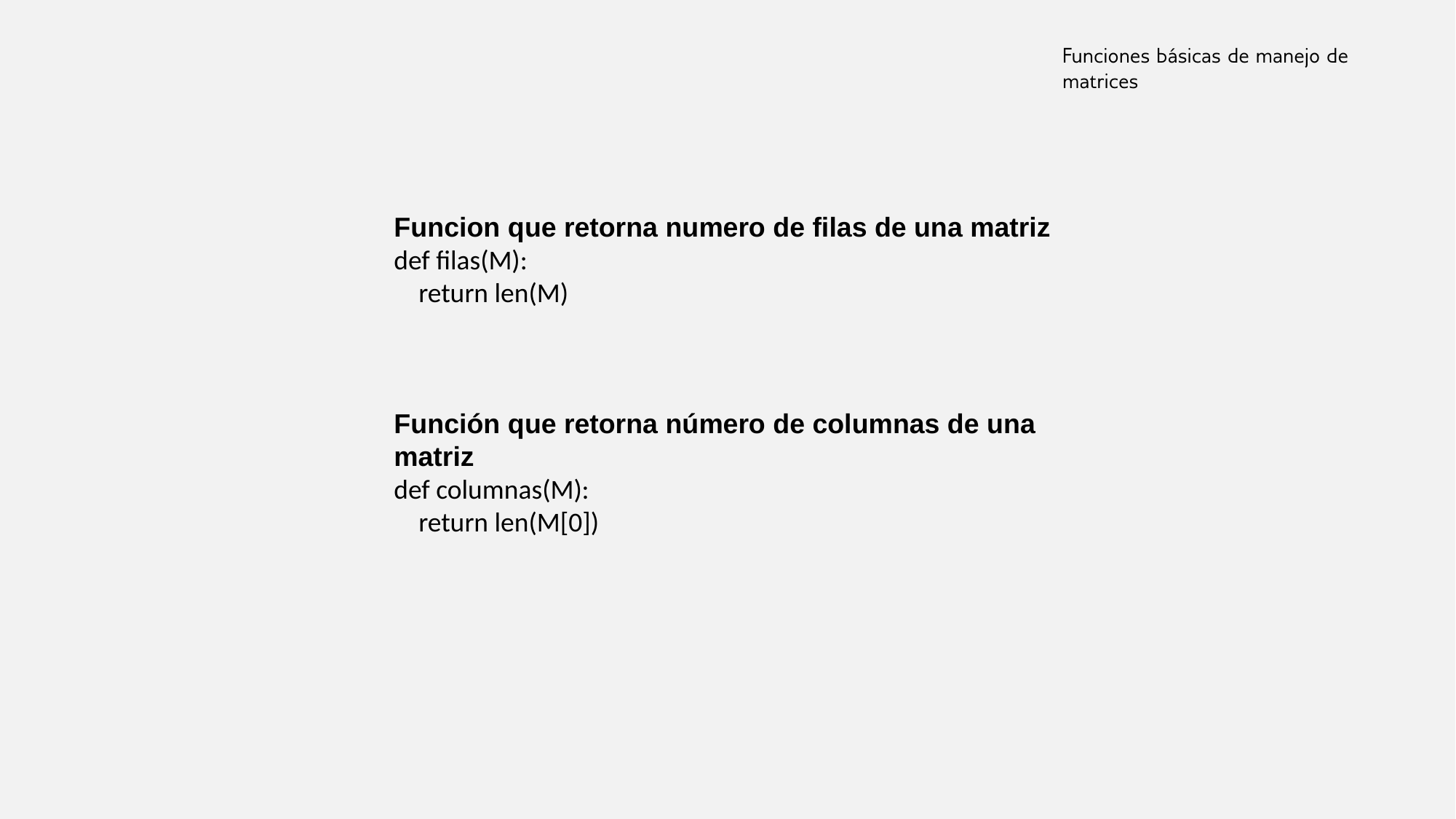

Funciones básicas de manejo de matrices
Funcion que retorna numero de filas de una matriz
def filas(M):
    return len(M)

Función que retorna número de columnas de una matriz
def columnas(M):
    return len(M[0])